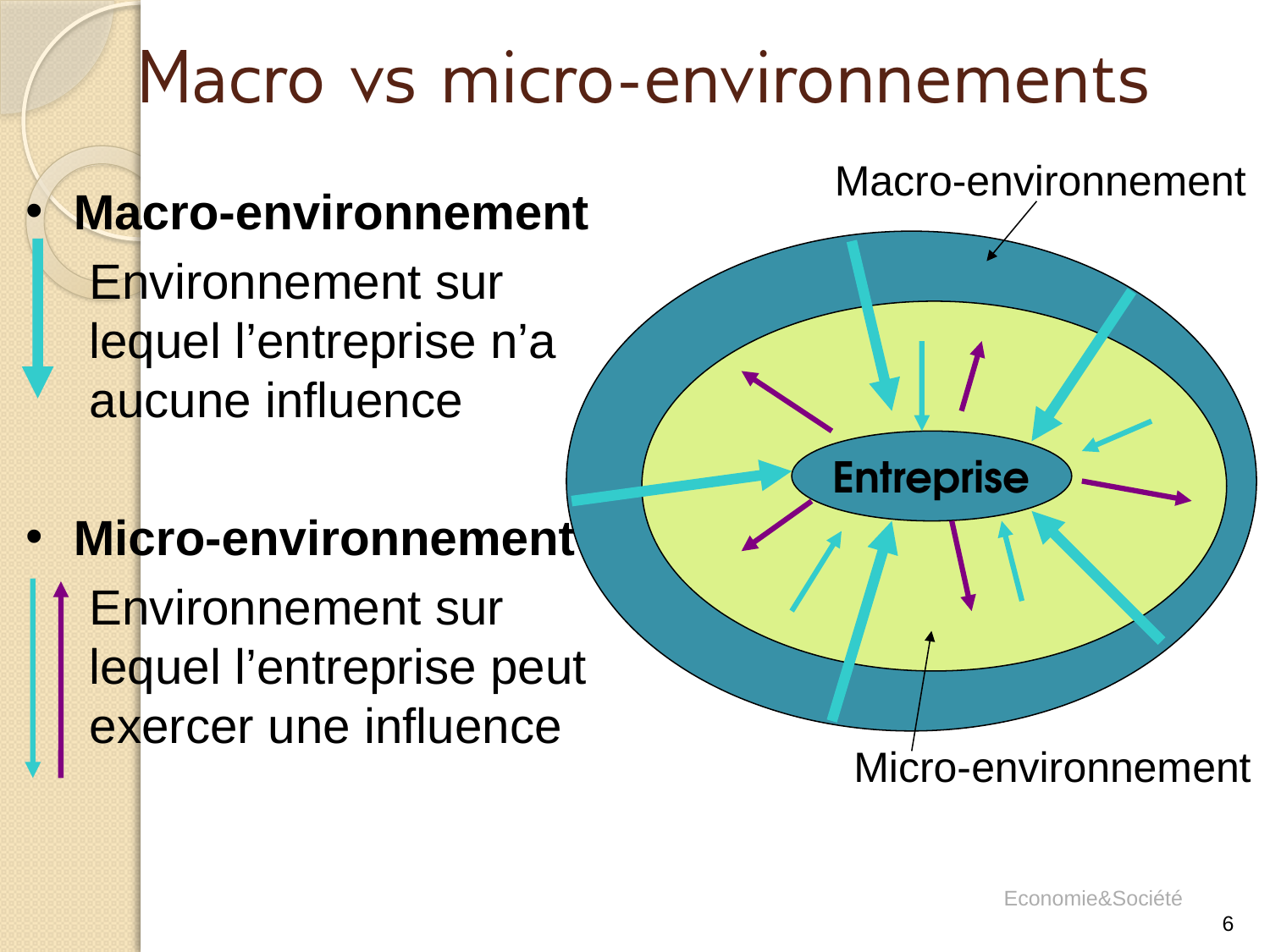

# Macro vs micro-environnements
Macro-environnement
Macro-environnement
Environnement sur lequel l’entreprise n’a aucune influence

Micro-environnement
Environnement sur lequel l’entreprise peut exercer une influence

Entreprise

Micro-environnement
Economie&Société

6